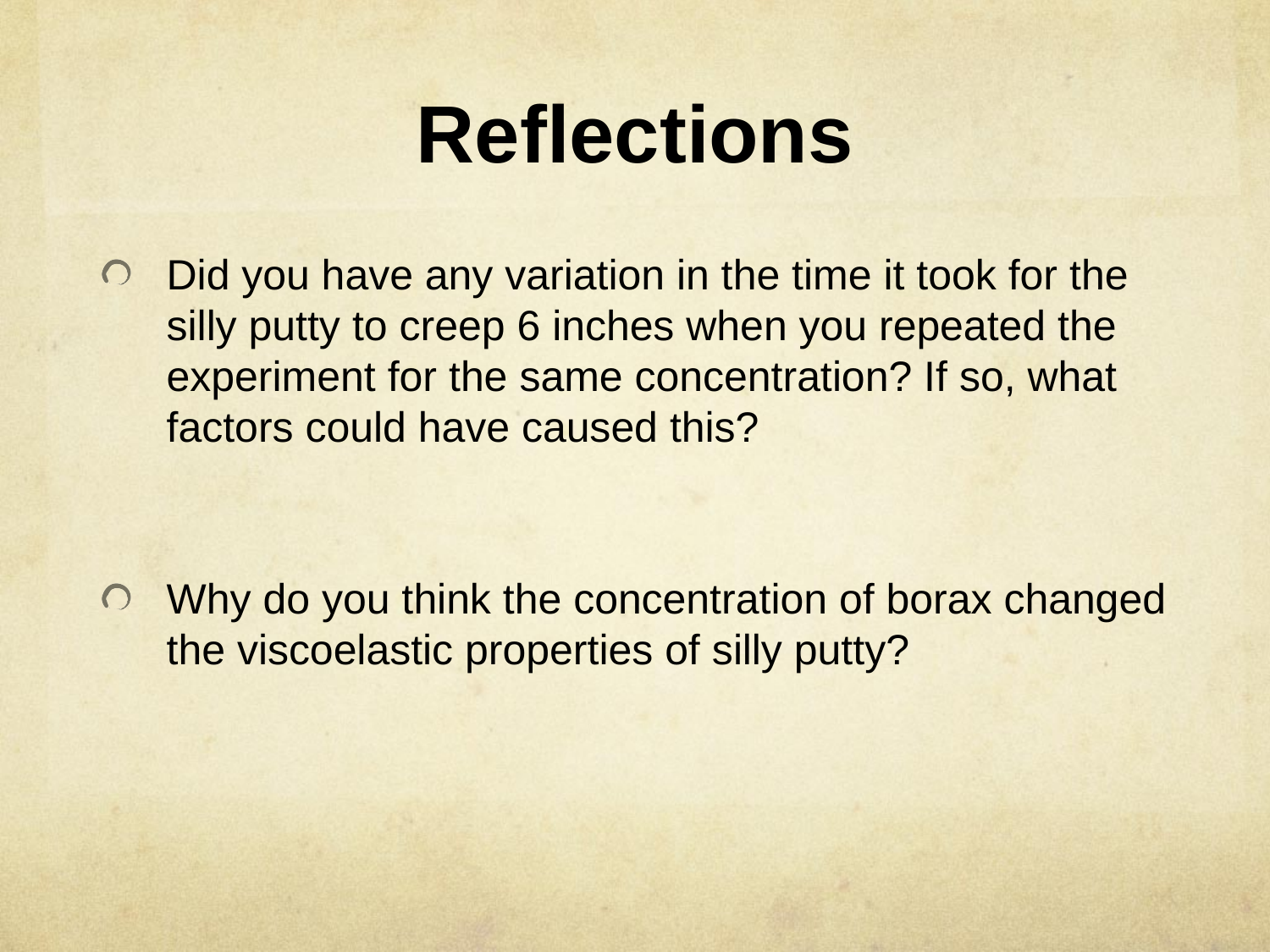

# Reflections
Did you have any variation in the time it took for the silly putty to creep 6 inches when you repeated the experiment for the same concentration? If so, what factors could have caused this?

Why do you think the concentration of borax changed the viscoelastic properties of silly putty?